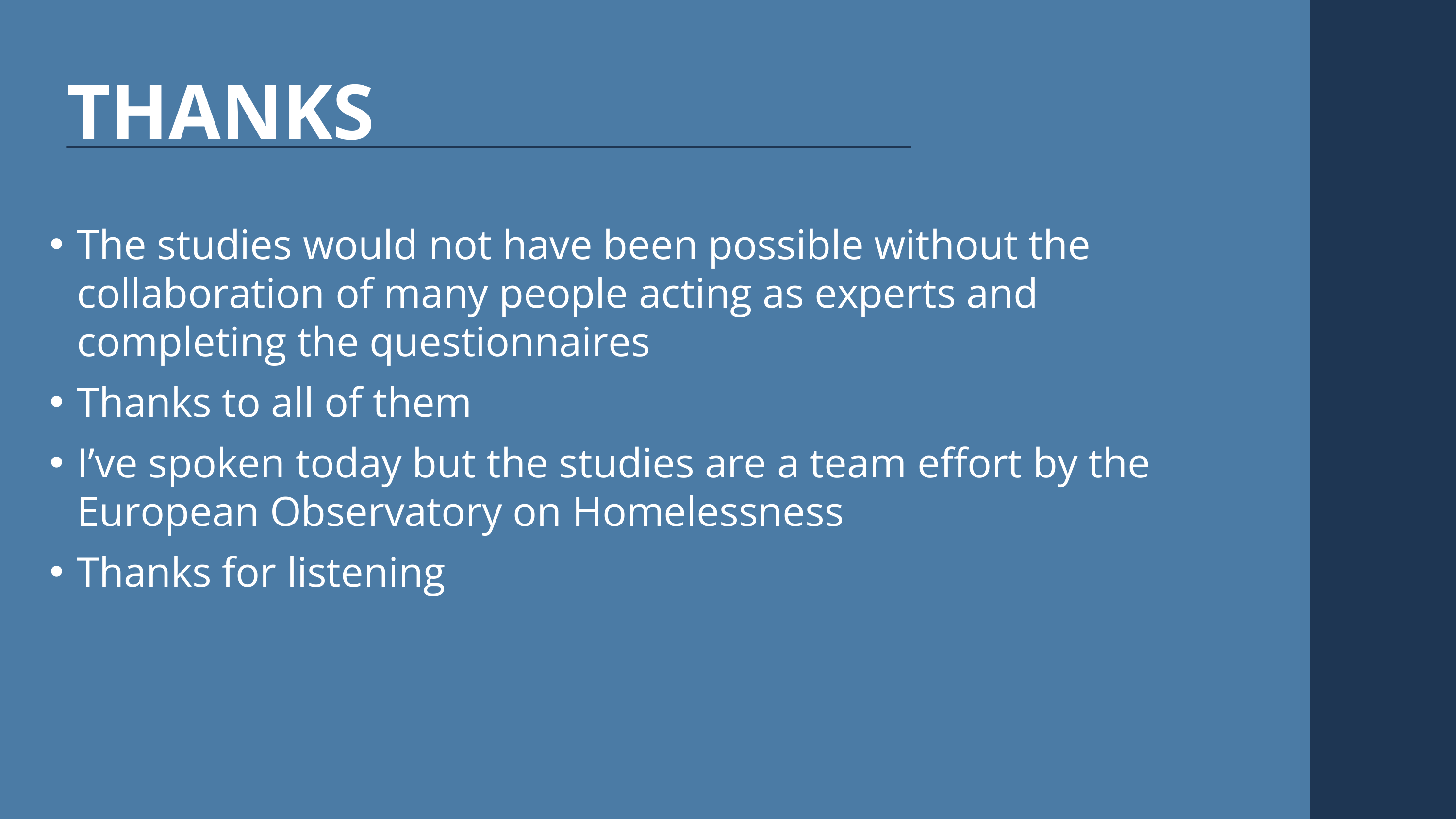

THANKS

The studies would not have been possible without the collaboration of many people acting as experts and completing the questionnaires
Thanks to all of them
I’ve spoken today but the studies are a team effort by the European Observatory on Homelessness
Thanks for listening